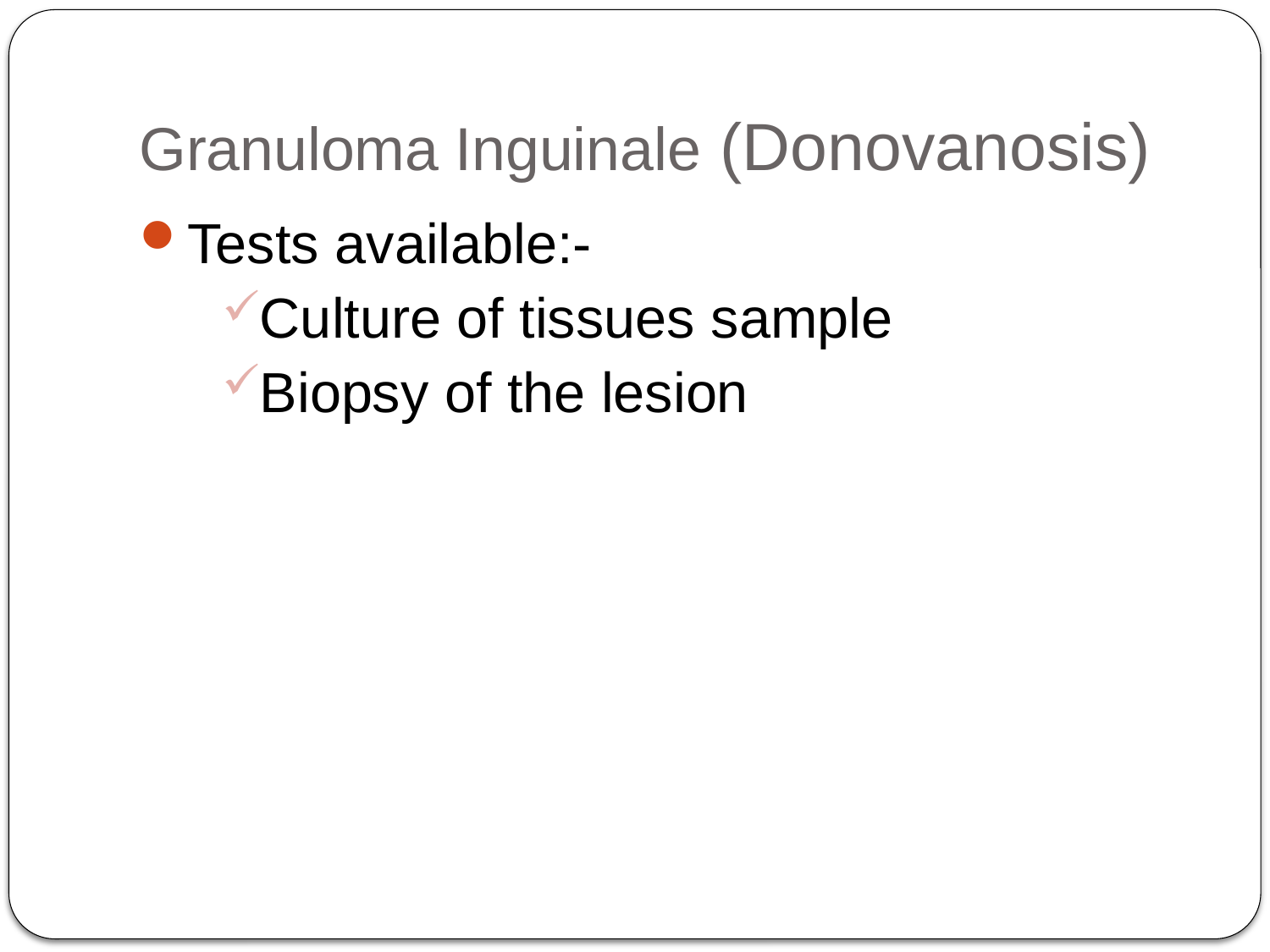

# Granuloma Inguinale (Donovanosis)
Tests available:-
Culture of tissues sample
Biopsy of the lesion